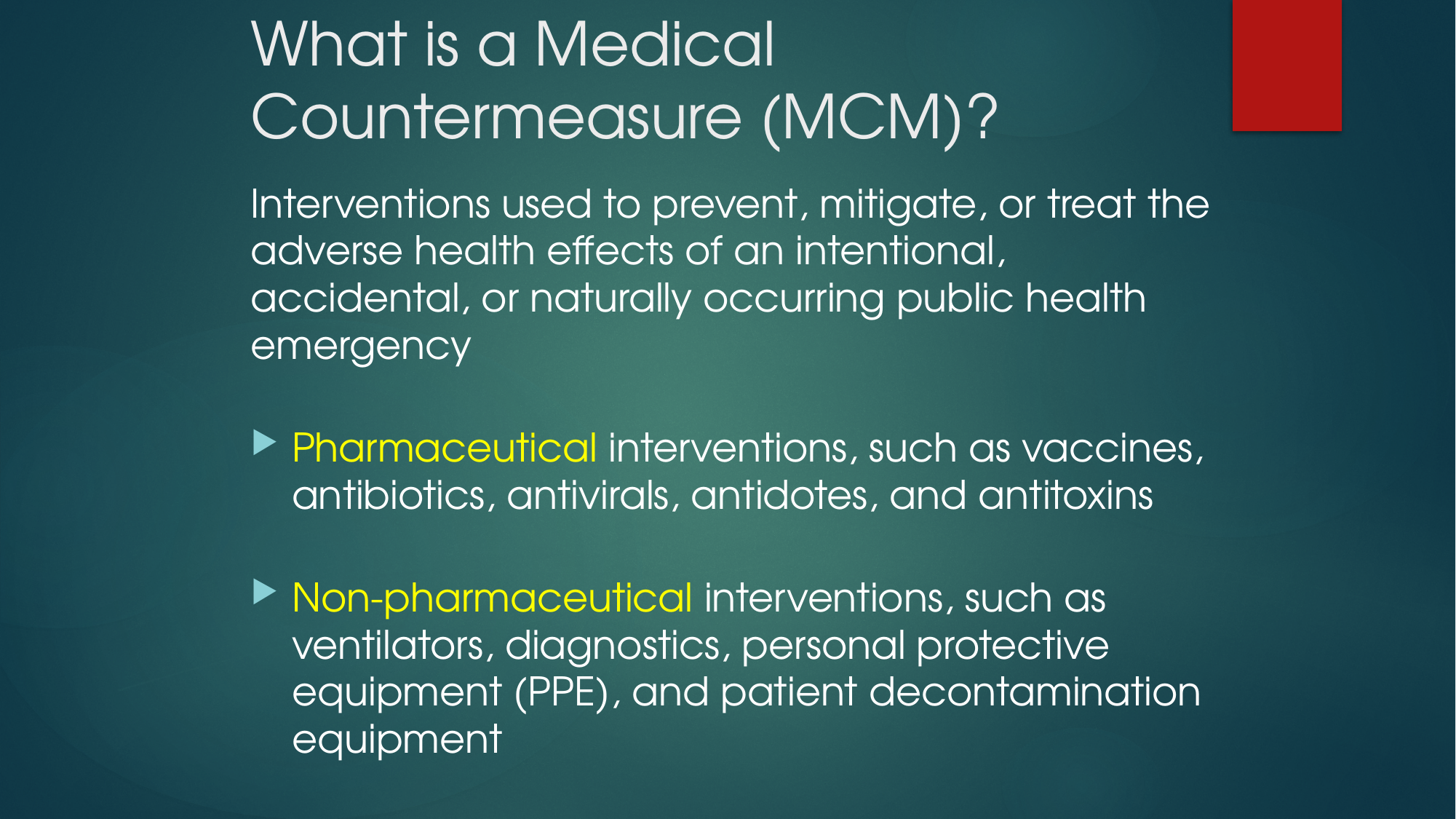

# What is a Medical Countermeasure (MCM)?
Interventions used to prevent, mitigate, or treat the adverse health effects of an intentional, accidental, or naturally occurring public health emergency

Pharmaceutical interventions, such as vaccines, antibiotics, antivirals, antidotes, and antitoxins

Non-pharmaceutical interventions, such as ventilators, diagnostics, personal protective equipment (PPE), and patient decontamination equipment